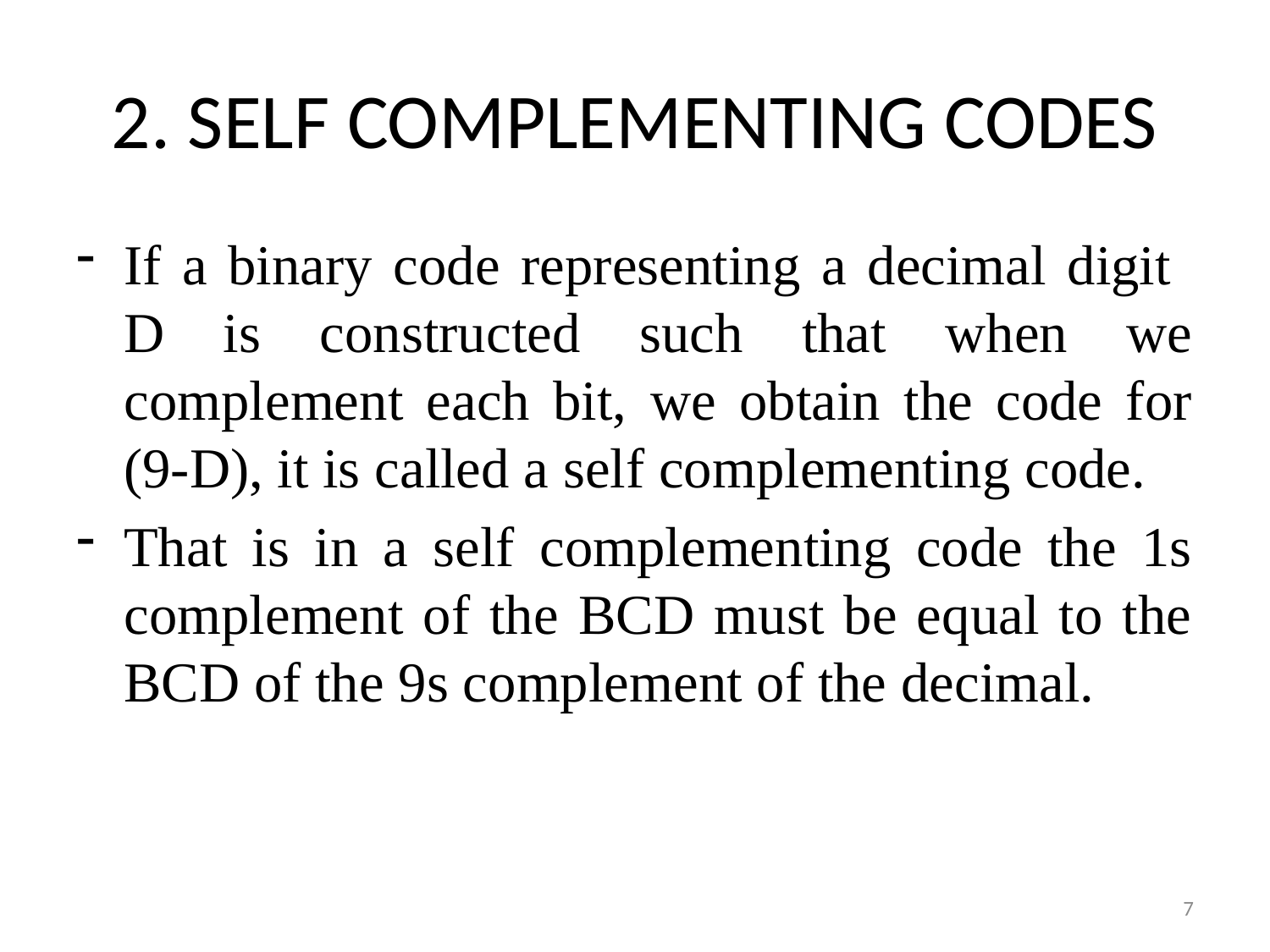

# 2. SELF COMPLEMENTING CODES
If a binary code representing a decimal digit
D is constructed such that when we complement each bit, we obtain the code for (9-D), it is called a self complementing code.
That is in a self complementing code the 1s complement of the BCD must be equal to the BCD of the 9s complement of the decimal.
7